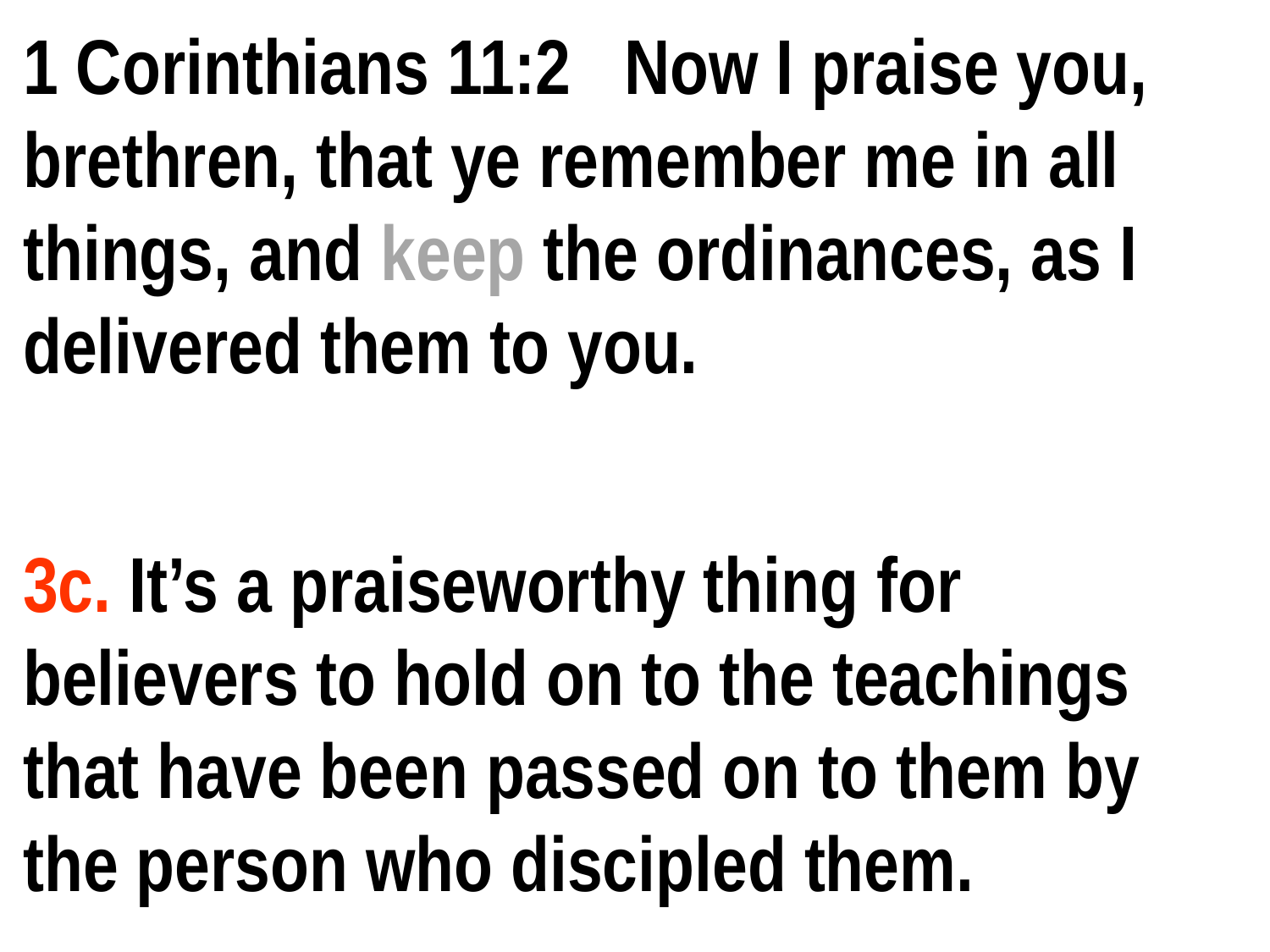

1 Corinthians 11:2   Now I praise you, brethren, that ye remember me in all things, and keep the ordinances, as I delivered them to you.
3c. It’s a praiseworthy thing for believers to hold on to the teachings that have been passed on to them by the person who discipled them.
Session 7